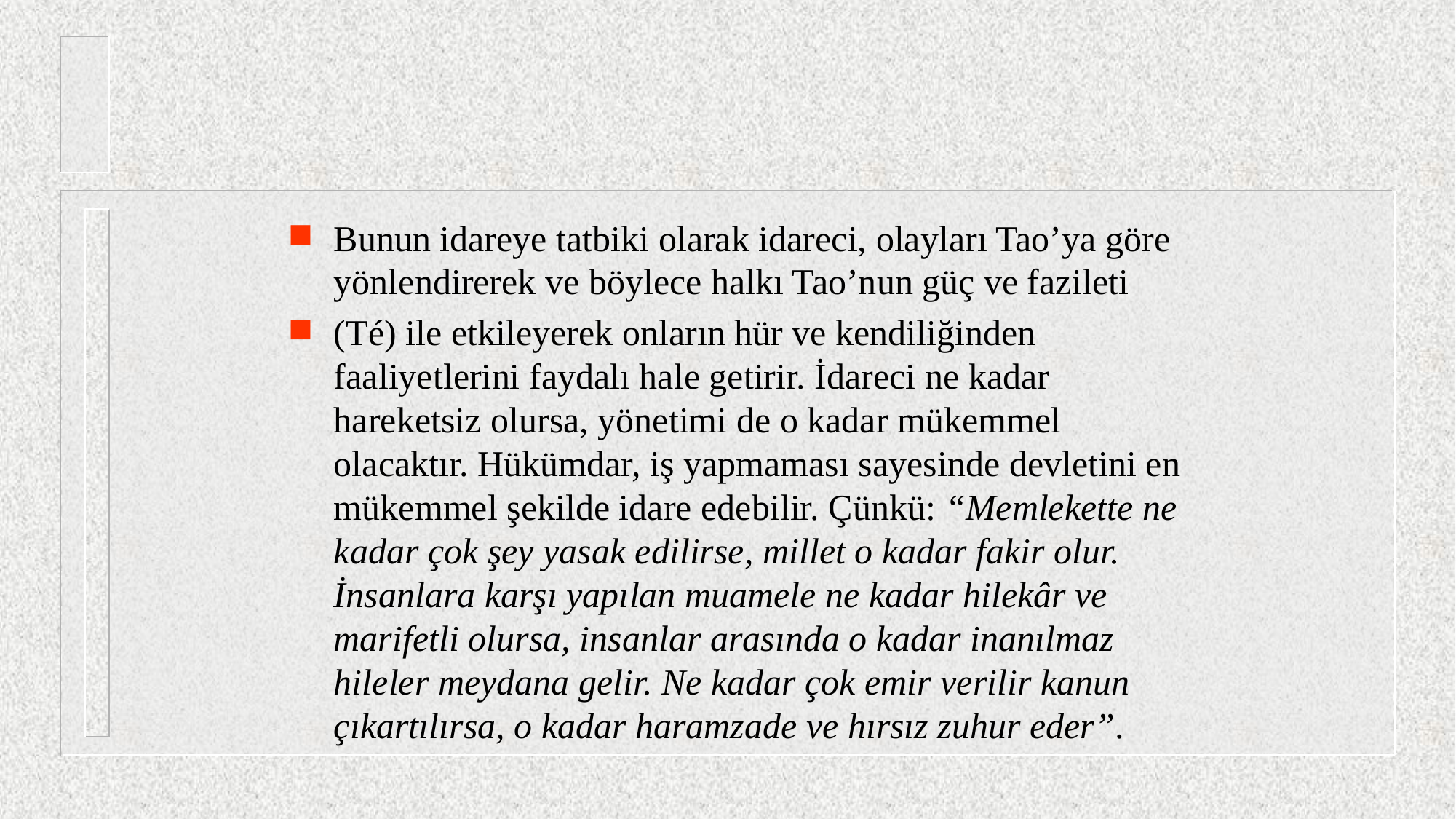

#
Bunun idareye tatbiki olarak idareci, olayları Tao’ya göre yönlendirerek ve böylece halkı Tao’nun güç ve fazileti
(Té) ile etkileyerek onların hür ve kendiliğinden faaliyetlerini faydalı hale getirir. İdareci ne kadar hareketsiz olursa, yönetimi de o kadar mükemmel olacaktır. Hükümdar, iş yapmaması sayesinde devletini en mükemmel şekilde idare edebilir. Çünkü: “Memlekette ne kadar çok şey yasak edilirse, millet o kadar fakir olur. İnsanlara karşı yapılan muamele ne kadar hilekâr ve marifetli olursa, insanlar arasında o kadar inanılmaz hileler meydana gelir. Ne kadar çok emir verilir kanun çıkartılırsa, o kadar haramzade ve hırsız zuhur eder”.